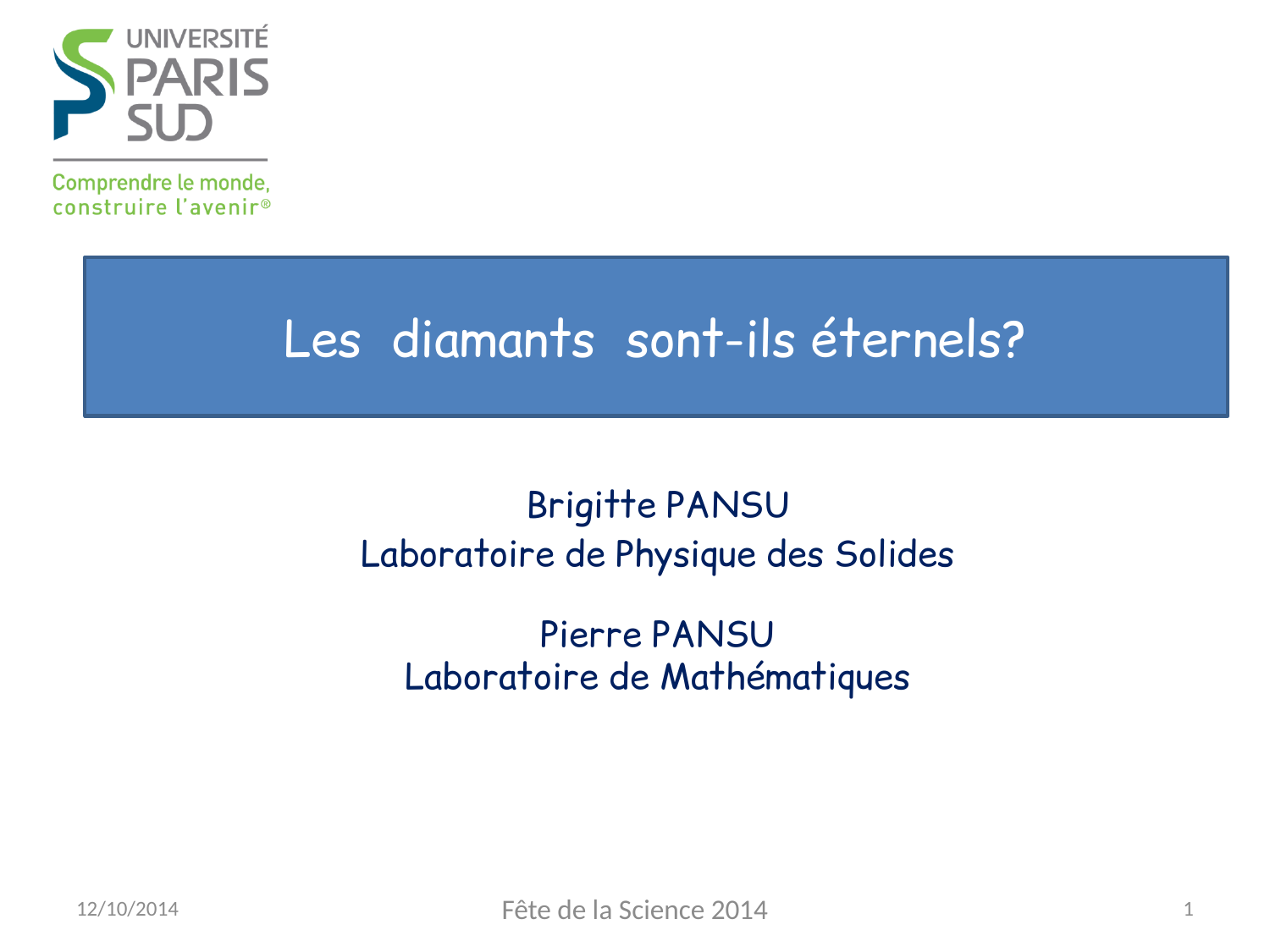

# Les  diamants  sont-ils éternels?
Brigitte PANSU
Laboratoire de Physique des Solides
Pierre PANSU
Laboratoire de Mathématiques
12/10/2014
Fête de la Science 2014
1